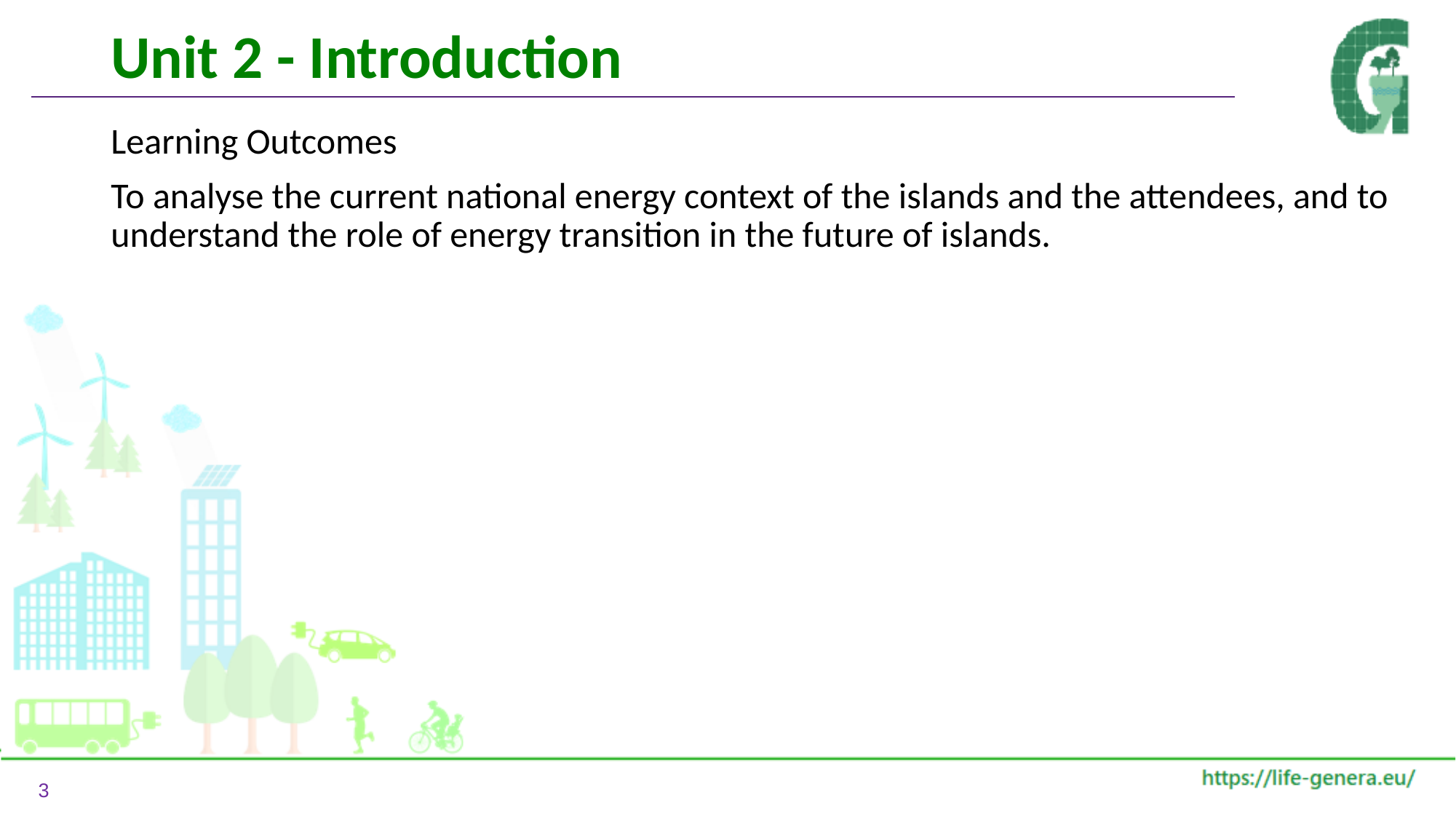

# Unit 2 - Introduction
Learning Outcomes
To analyse the current national energy context of the islands and the attendees, and to understand the role of energy transition in the future of islands.
3